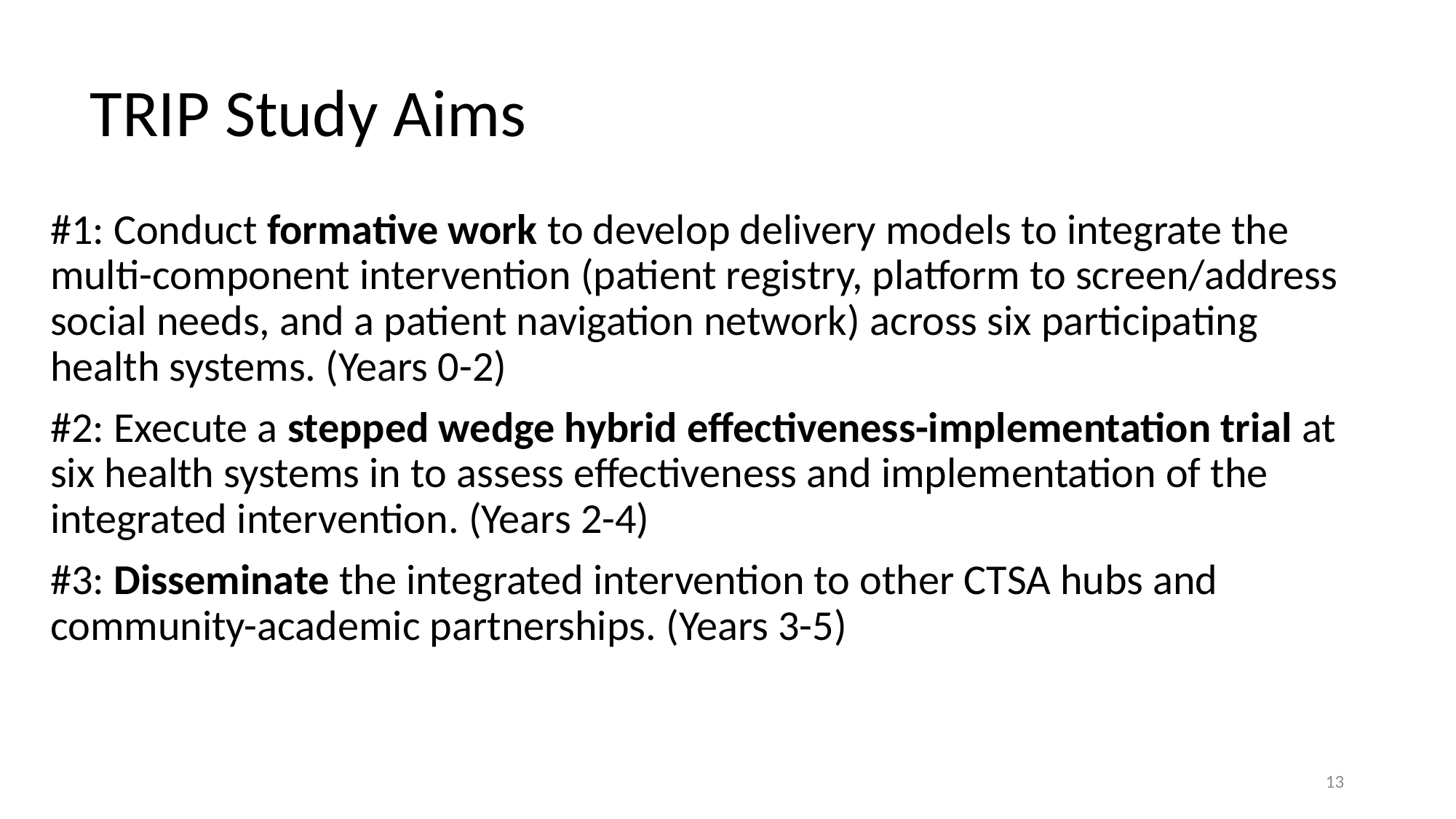

# TRIP Study Aims
#1: Conduct formative work to develop delivery models to integrate the multi-component intervention (patient registry, platform to screen/address social needs, and a patient navigation network) across six participating health systems. (Years 0-2)
#2: Execute a stepped wedge hybrid effectiveness-implementation trial at six health systems in to assess effectiveness and implementation of the integrated intervention. (Years 2-4)
#3: Disseminate the integrated intervention to other CTSA hubs and community-academic partnerships. (Years 3-5)

13